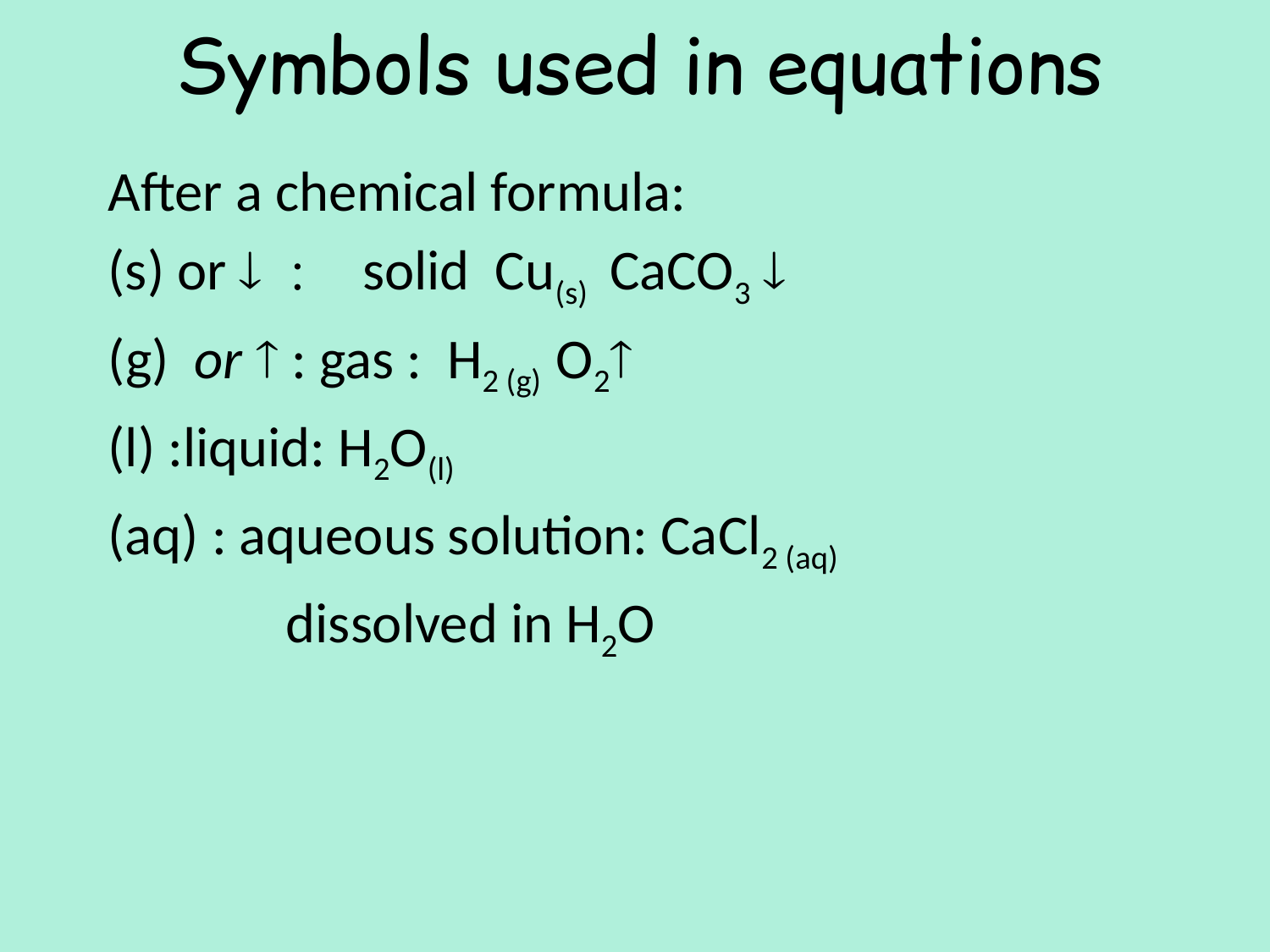

# Symbols used in equations
After a chemical formula:
(s) or ↓ :  solid  Cu(s)   CaCO3 ↓
(g)  or ↑ : gas :  H2 (g)  O2↑
(l) :liquid: H2O(l)
(aq) : aqueous solution: CaCl2 (aq)
              dissolved in H2O